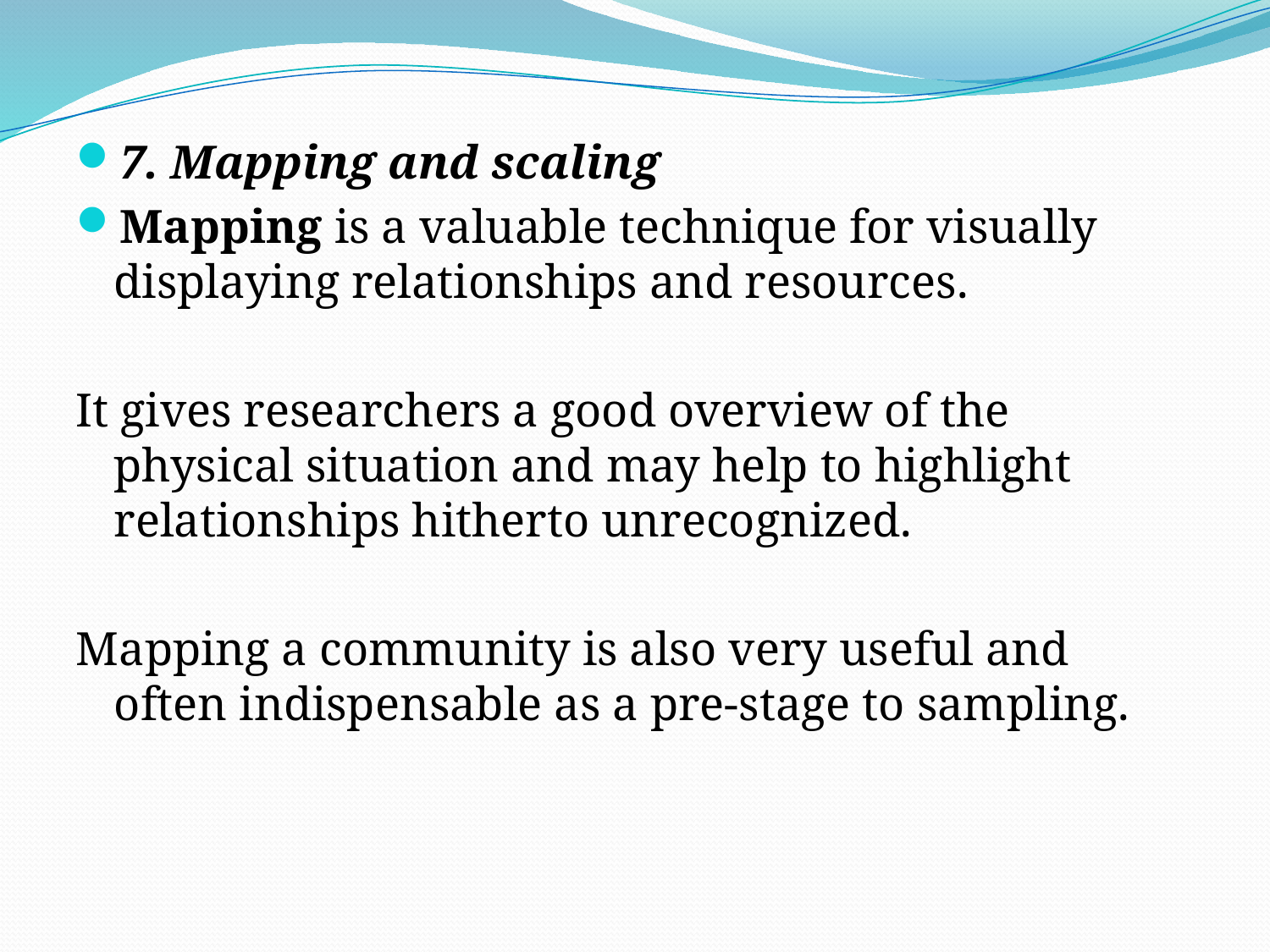

7. Mapping and scaling
Mapping is a valuable technique for visually displaying relationships and resources.

It gives researchers a good overview of the physical situation and may help to highlight relationships hitherto unrecognized.

Mapping a community is also very useful and often indispensable as a pre-stage to sampling.